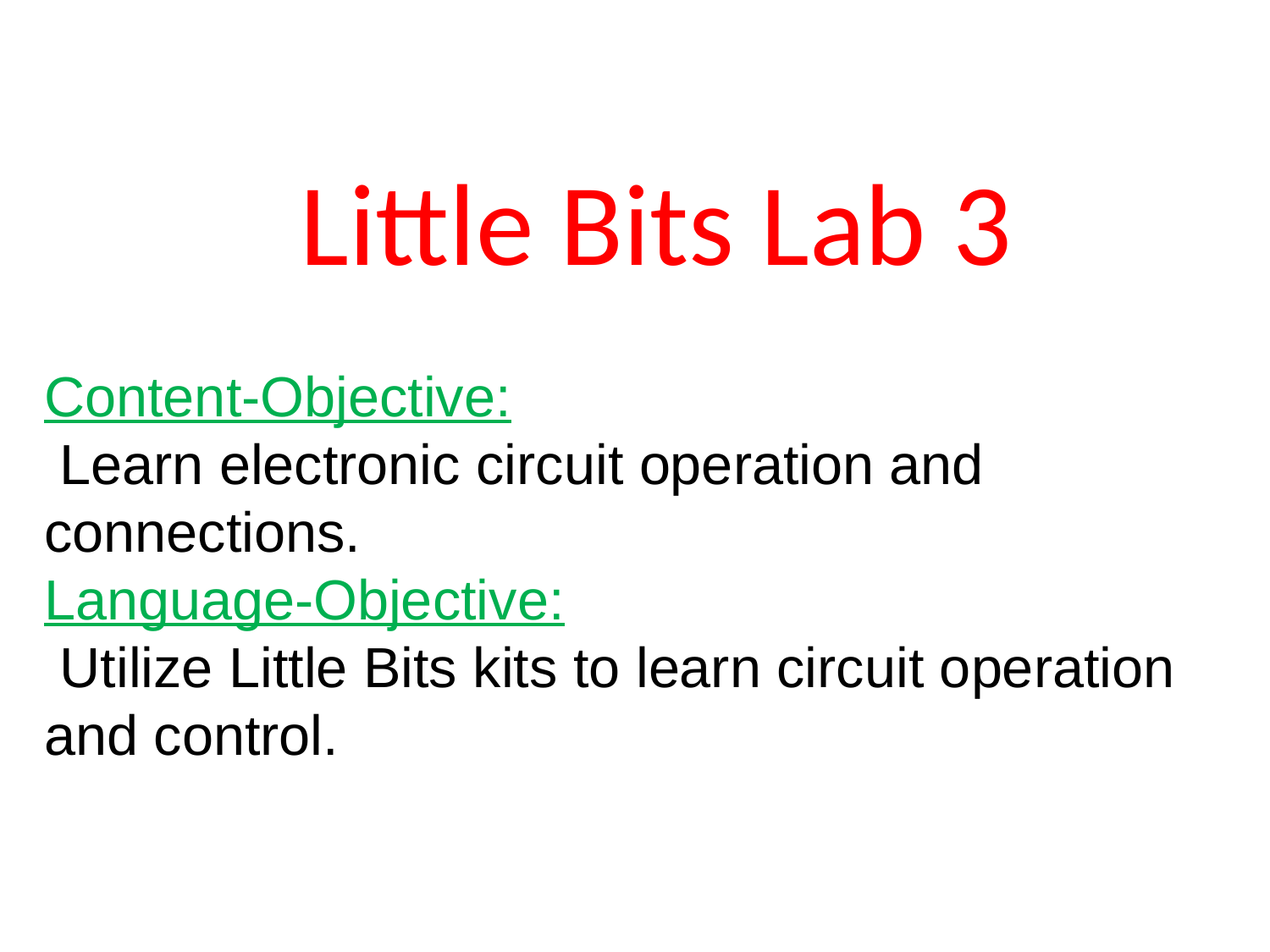

# Little Bits Lab 3
Content-Objective:
 Learn electronic circuit operation and connections.
Language-Objective:
 Utilize Little Bits kits to learn circuit operation and control.